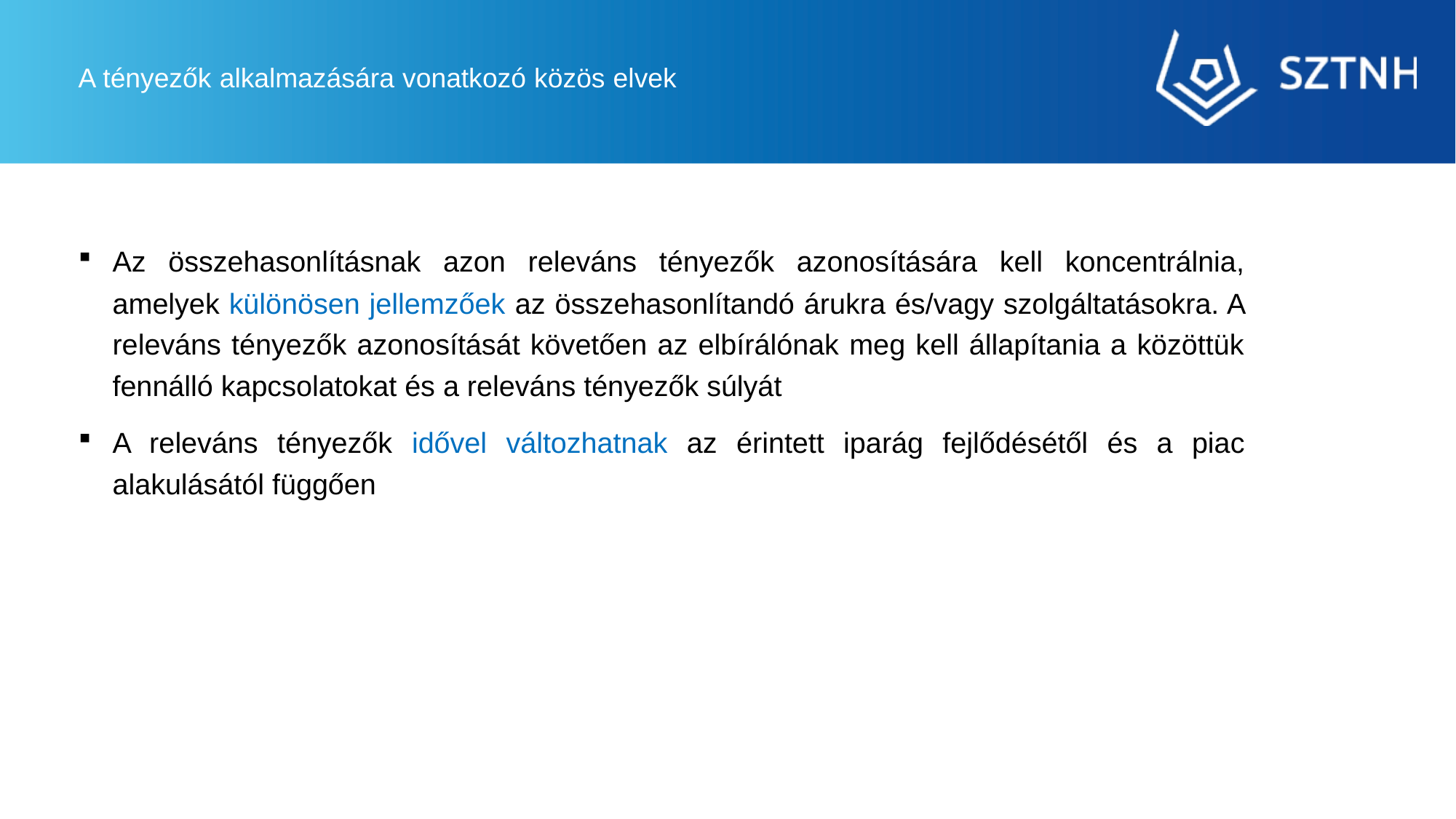

# A tényezők alkalmazására vonatkozó közös elvek

Az összehasonlításnak azon releváns tényezők azonosítására kell koncentrálnia, amelyek különösen jellemzőek az összehasonlítandó árukra és/vagy szolgáltatásokra. A releváns tényezők azonosítását követően az elbírálónak meg kell állapítania a közöttük fennálló kapcsolatokat és a releváns tényezők súlyát
A releváns tényezők idővel változhatnak az érintett iparág fejlődésétől és a piac alakulásától függően